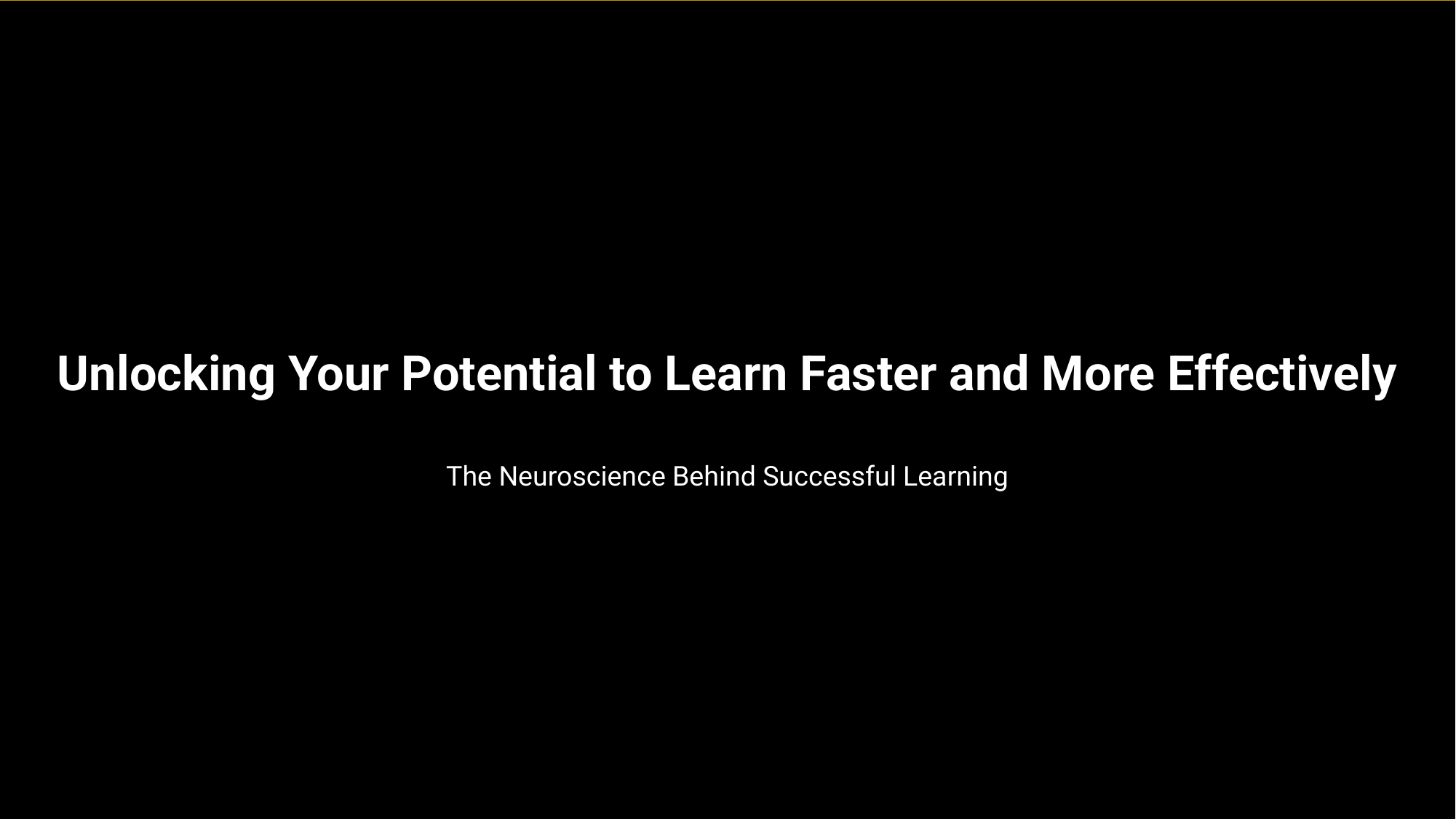

Unlocking Your Potential to Learn Faster and More Effectively
The Neuroscience Behind Successful Learning